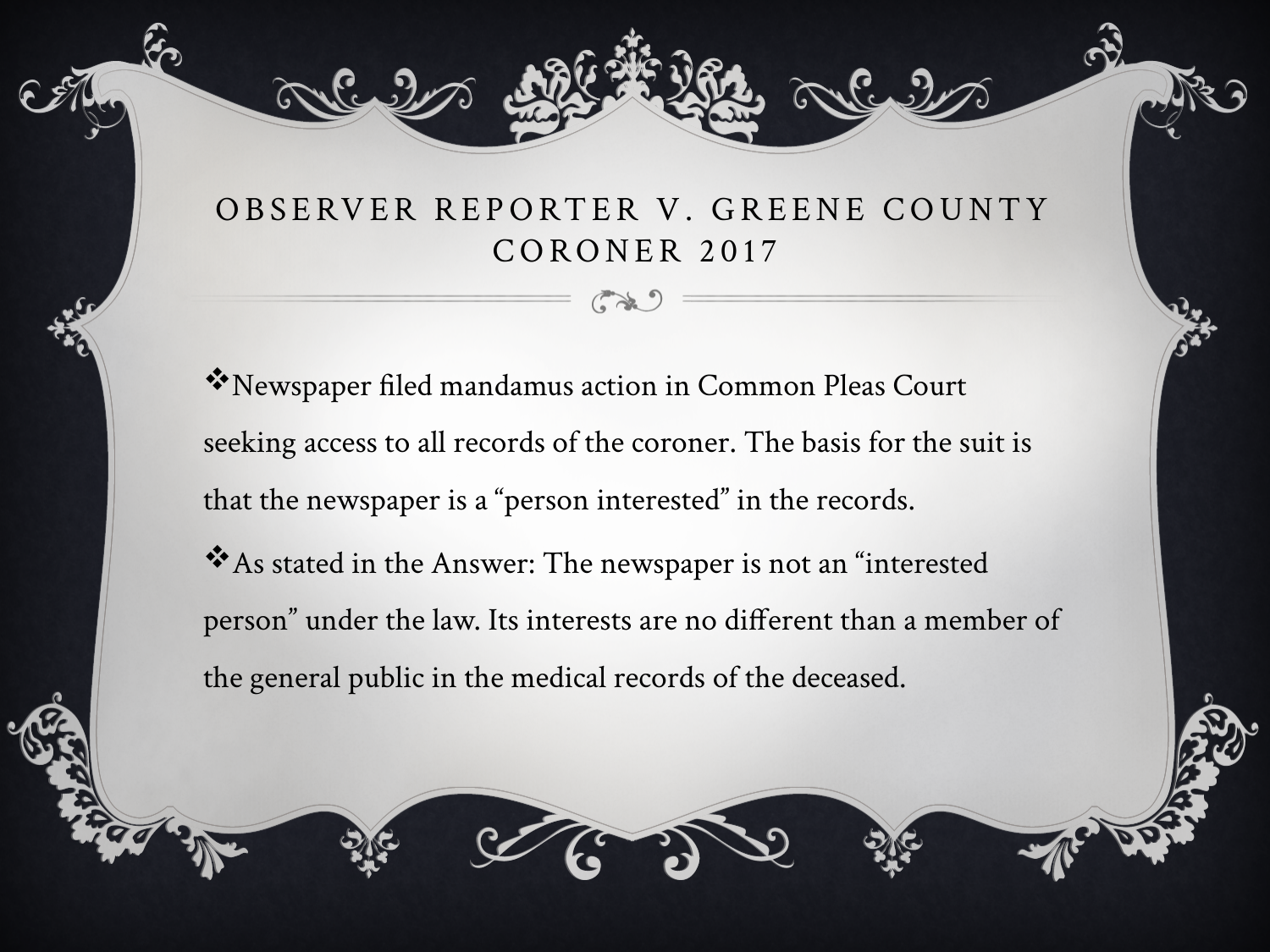

# Observer reporter v. greene county coroner 2017
Newspaper filed mandamus action in Common Pleas Court seeking access to all records of the coroner. The basis for the suit is that the newspaper is a “person interested” in the records.
As stated in the Answer: The newspaper is not an “interested person” under the law. Its interests are no different than a member of the general public in the medical records of the deceased.